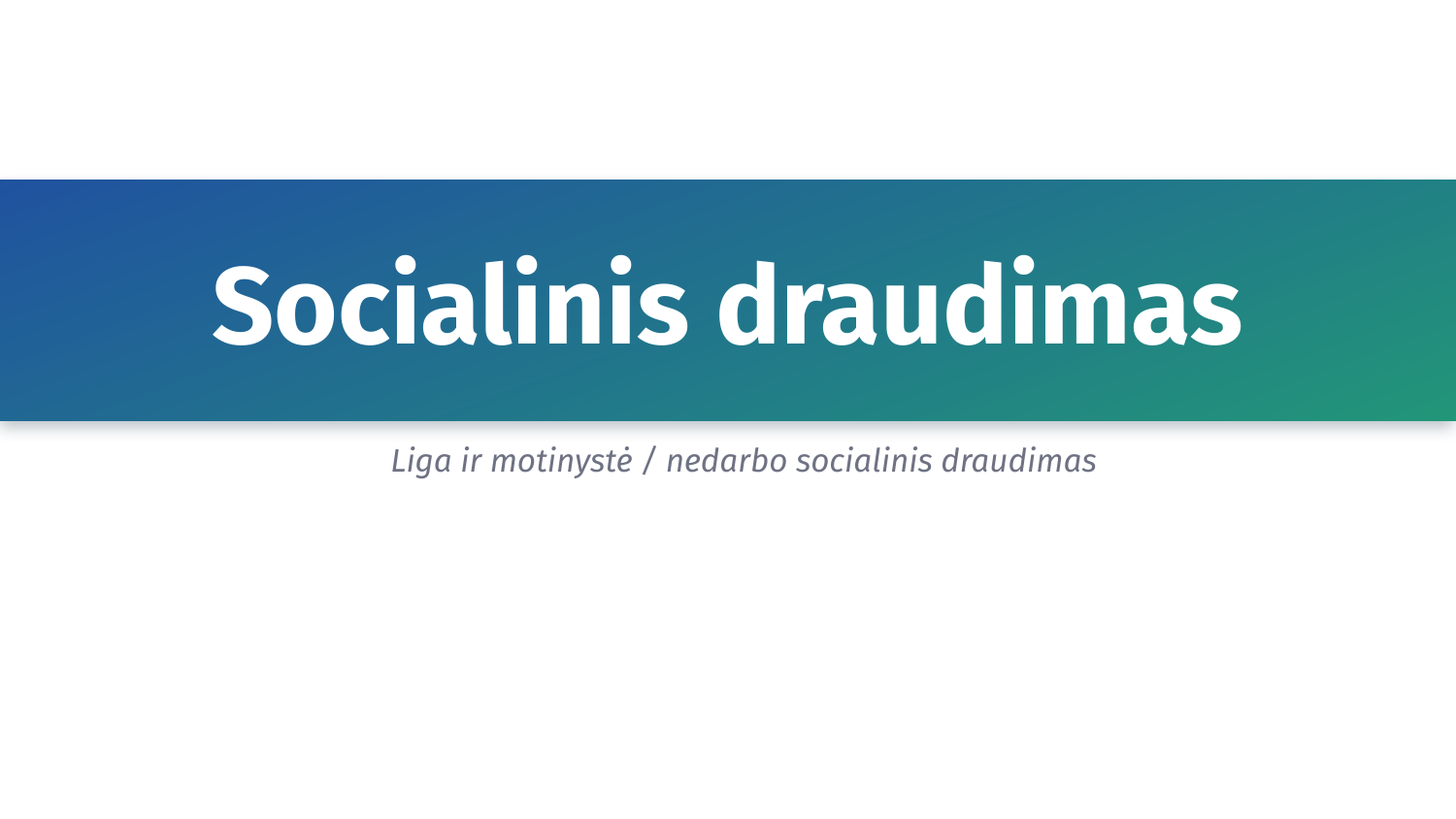

Socialinis draudimas
Liga ir motinystė / nedarbo socialinis draudimas